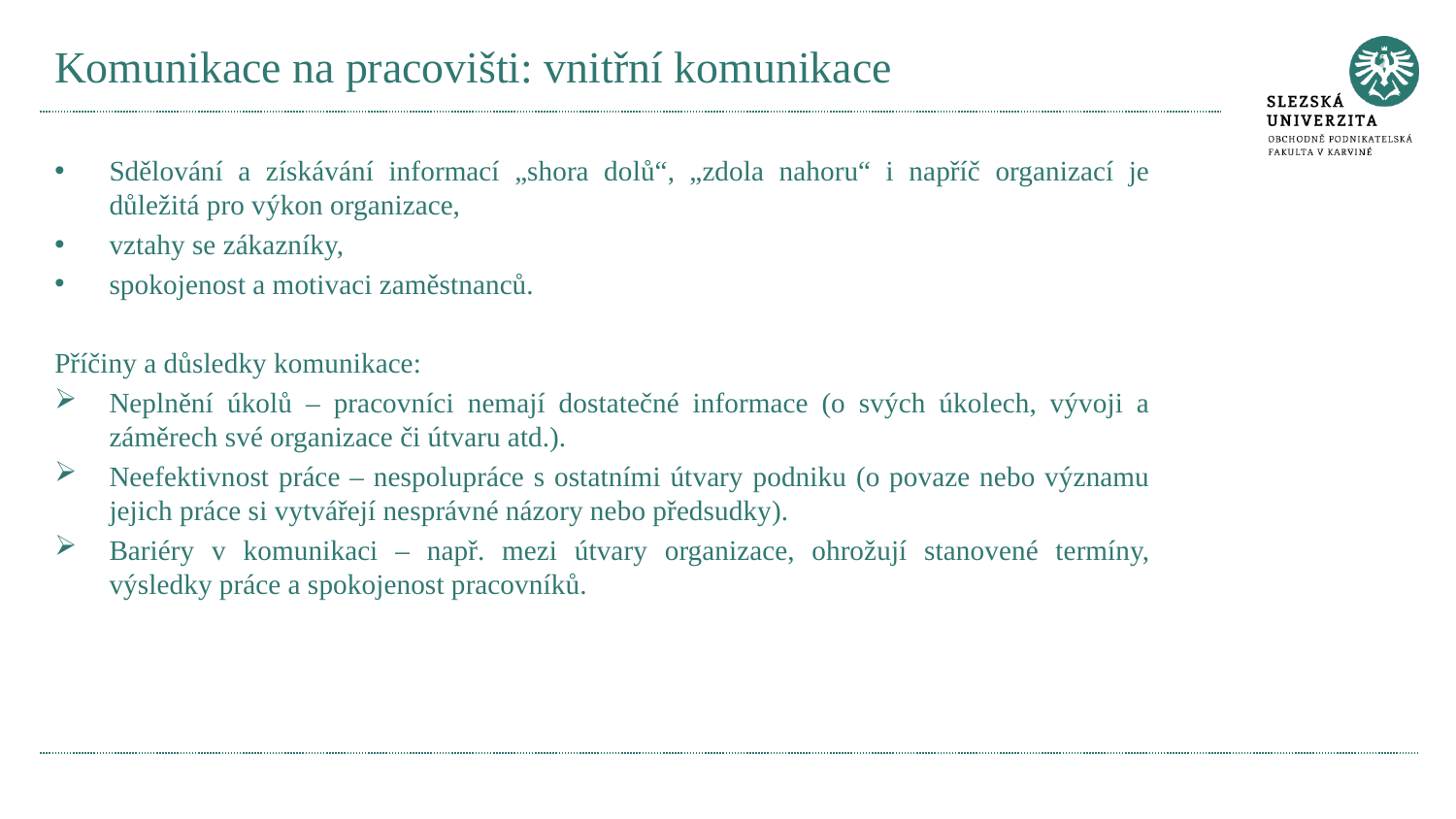

# Komunikace na pracovišti: vnitřní komunikace
Sdělování a získávání informací „shora dolů“, „zdola nahoru“ i napříč organizací je důležitá pro výkon organizace,
vztahy se zákazníky,
spokojenost a motivaci zaměstnanců.

Příčiny a důsledky komunikace:
Neplnění úkolů – pracovníci nemají dostatečné informace (o svých úkolech, vývoji a záměrech své organizace či útvaru atd.).
Neefektivnost práce – nespolupráce s ostatními útvary podniku (o povaze nebo významu jejich práce si vytvářejí nesprávné názory nebo předsudky).
Bariéry v komunikaci – např. mezi útvary organizace, ohrožují stanovené termíny, výsledky práce a spokojenost pracovníků.